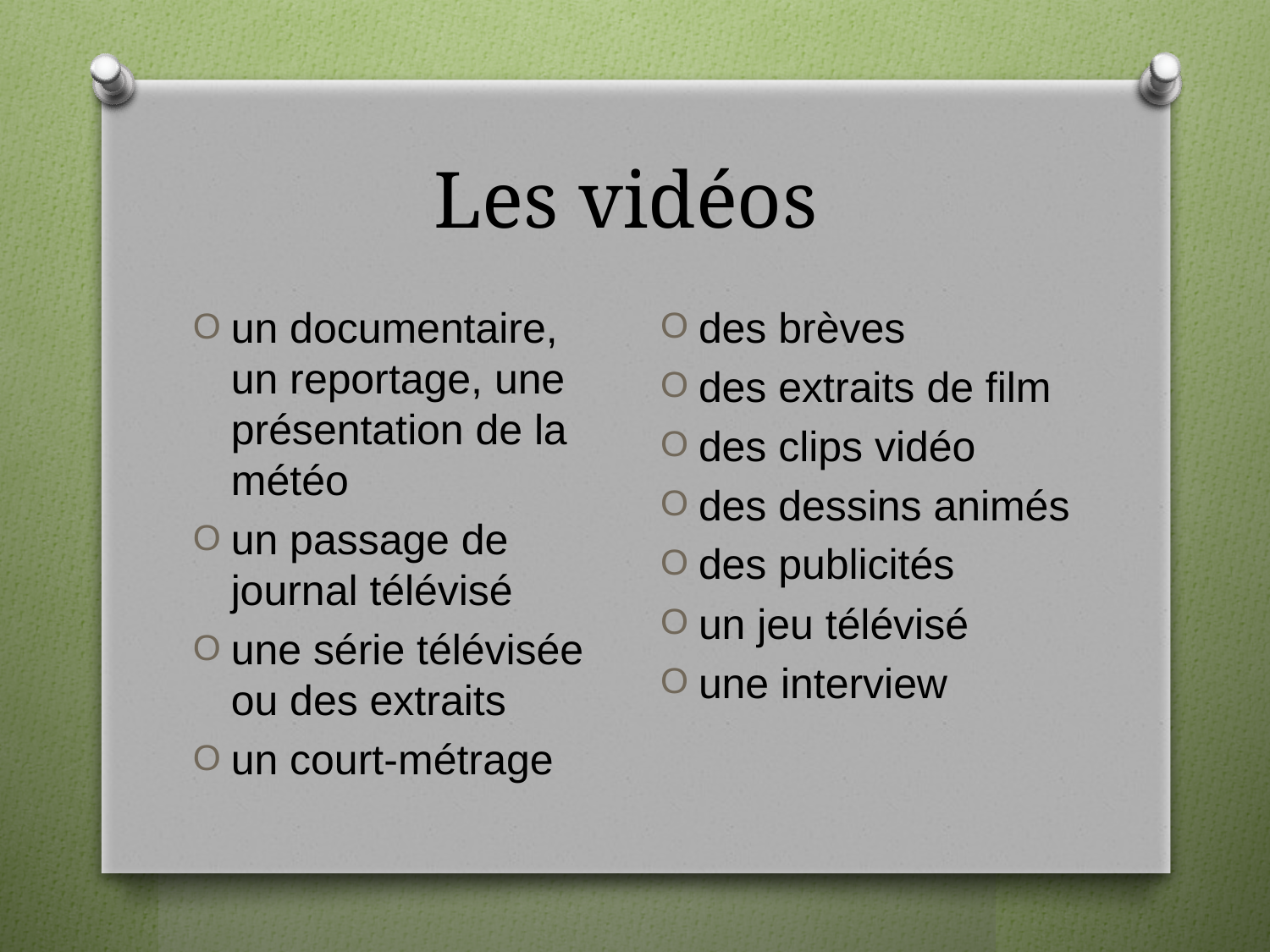

# Les vidéos
des brèves
des extraits de film
des clips vidéo
des dessins animés
des publicités
un jeu télévisé
une interview

un documentaire, un reportage, une présentation de la météo
un passage de journal télévisé
une série télévisée ou des extraits
un court-métrage